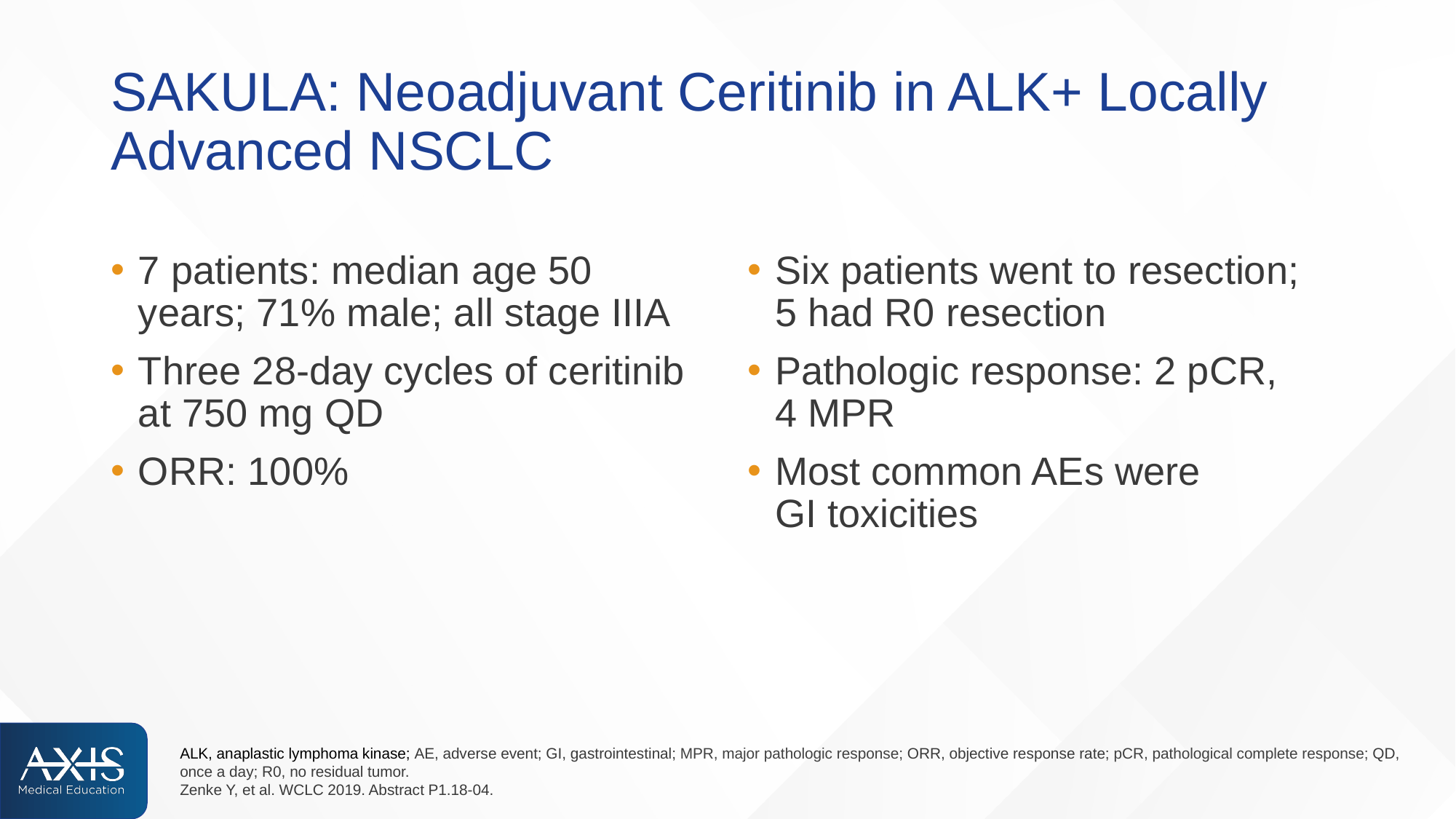

# SAKULA: Neoadjuvant Ceritinib in ALK+ Locally Advanced NSCLC
7 patients: median age 50 years; 71% male; all stage IIIA
Three 28-day cycles of ceritinib at 750 mg QD
ORR: 100%
Six patients went to resection;
5 had R0 resection
Pathologic response: 2 pCR,
4 MPR
Most common AEs were
GI toxicities
ALK, anaplastic lymphoma kinase; AE, adverse event; GI, gastrointestinal; MPR, major pathologic response; ORR, objective response rate; pCR, pathological complete response; QD, once a day; R0, no residual tumor.
Zenke Y, et al. WCLC 2019. Abstract P1.18-04.